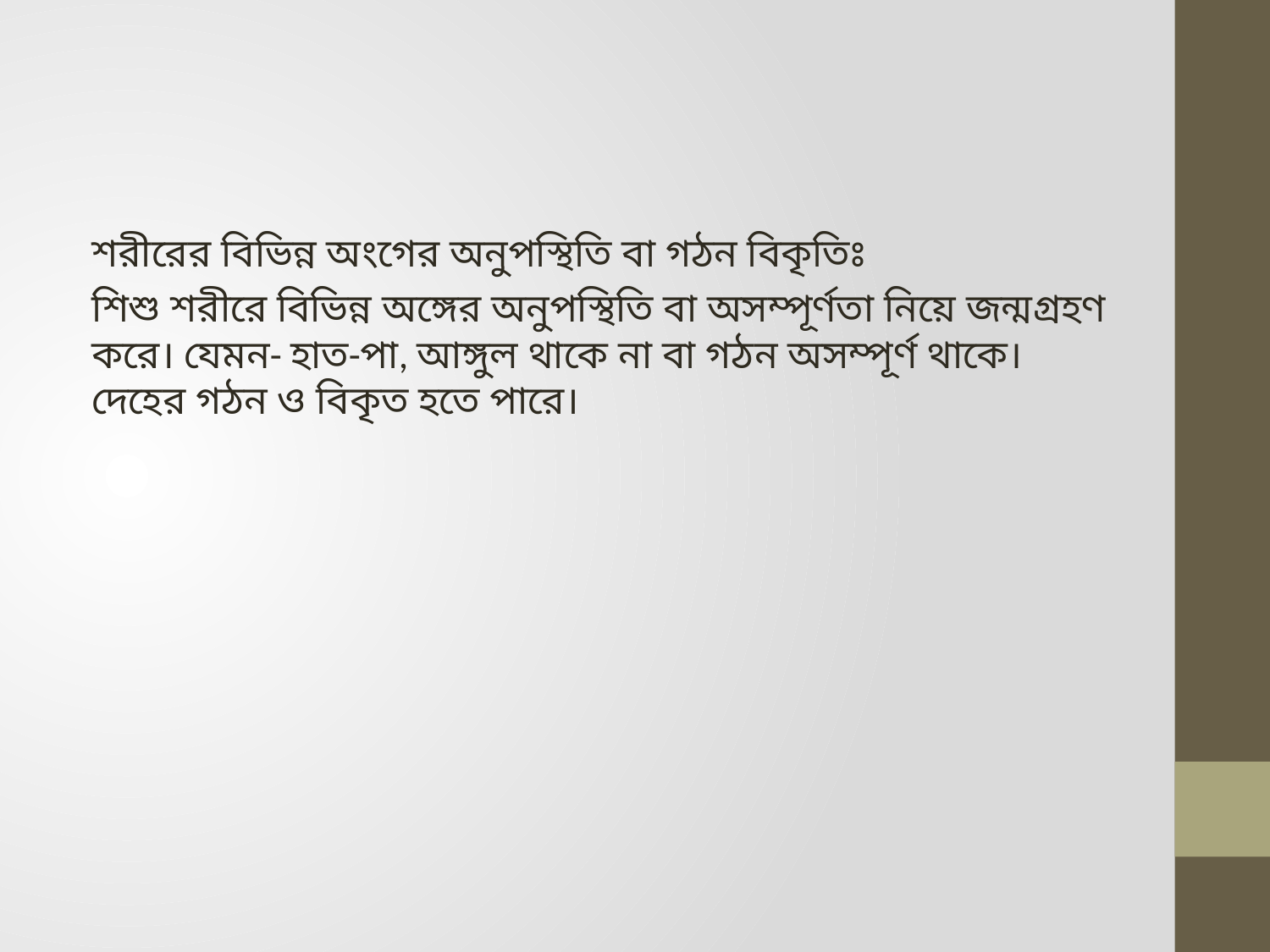

#
শরীরের বিভিন্ন অংগের অনুপস্থিতি বা গঠন বিকৃতিঃ
শিশু শরীরে বিভিন্ন অঙ্গের অনুপস্থিতি বা অসম্পূর্ণতা নিয়ে জন্মগ্রহণ করে। যেমন- হাত-পা, আঙ্গুল থাকে না বা গঠন অসম্পূর্ণ থাকে। দেহের গঠন ও বিকৃত হতে পারে।